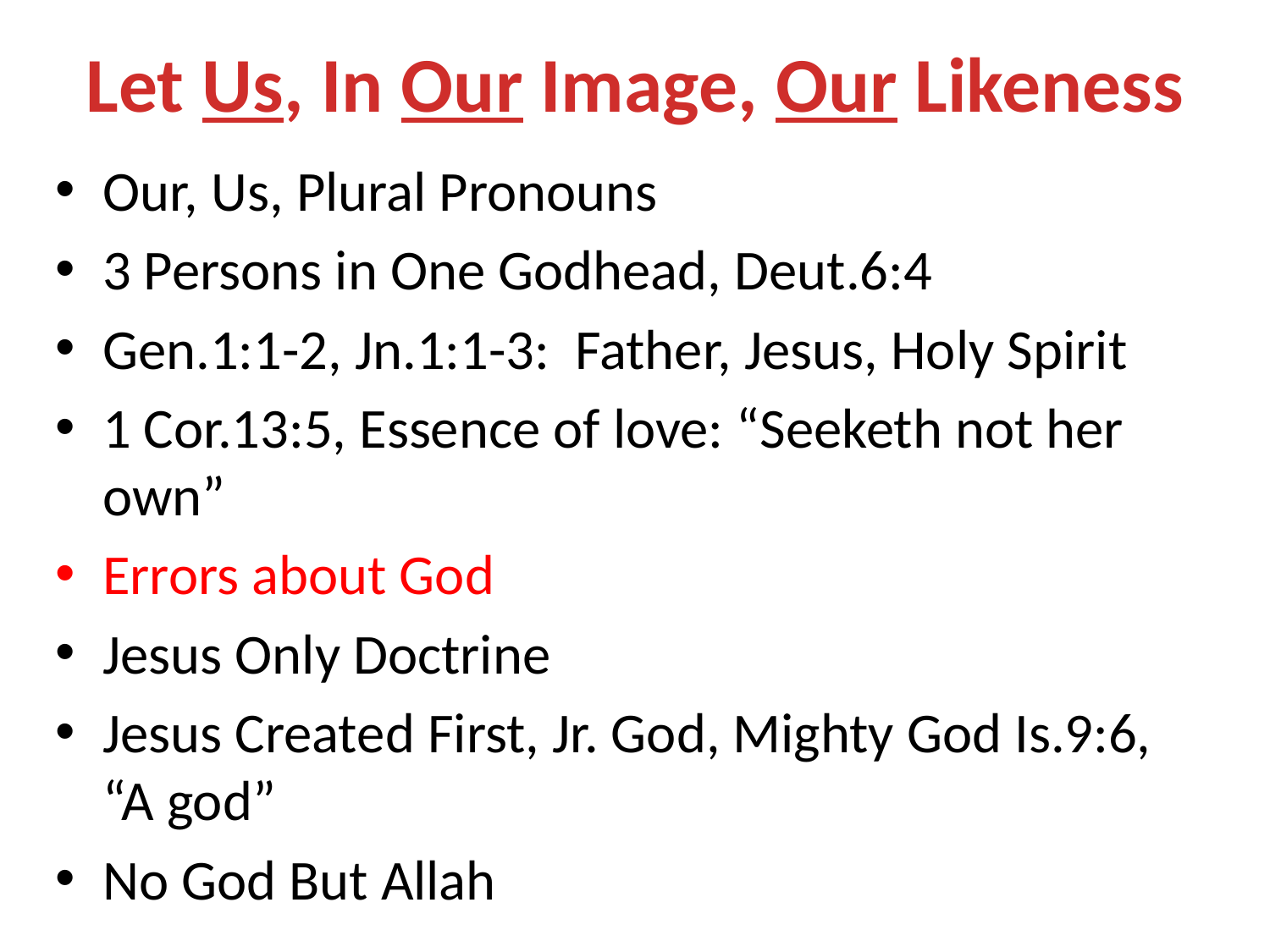

# Let Us, In Our Image, Our Likeness
Our, Us, Plural Pronouns
3 Persons in One Godhead, Deut.6:4
Gen.1:1-2, Jn.1:1-3:  Father, Jesus, Holy Spirit
1 Cor.13:5, Essence of love: “Seeketh not her own”
Errors about God
Jesus Only Doctrine
Jesus Created First, Jr. God, Mighty God Is.9:6, “A god”
No God But Allah